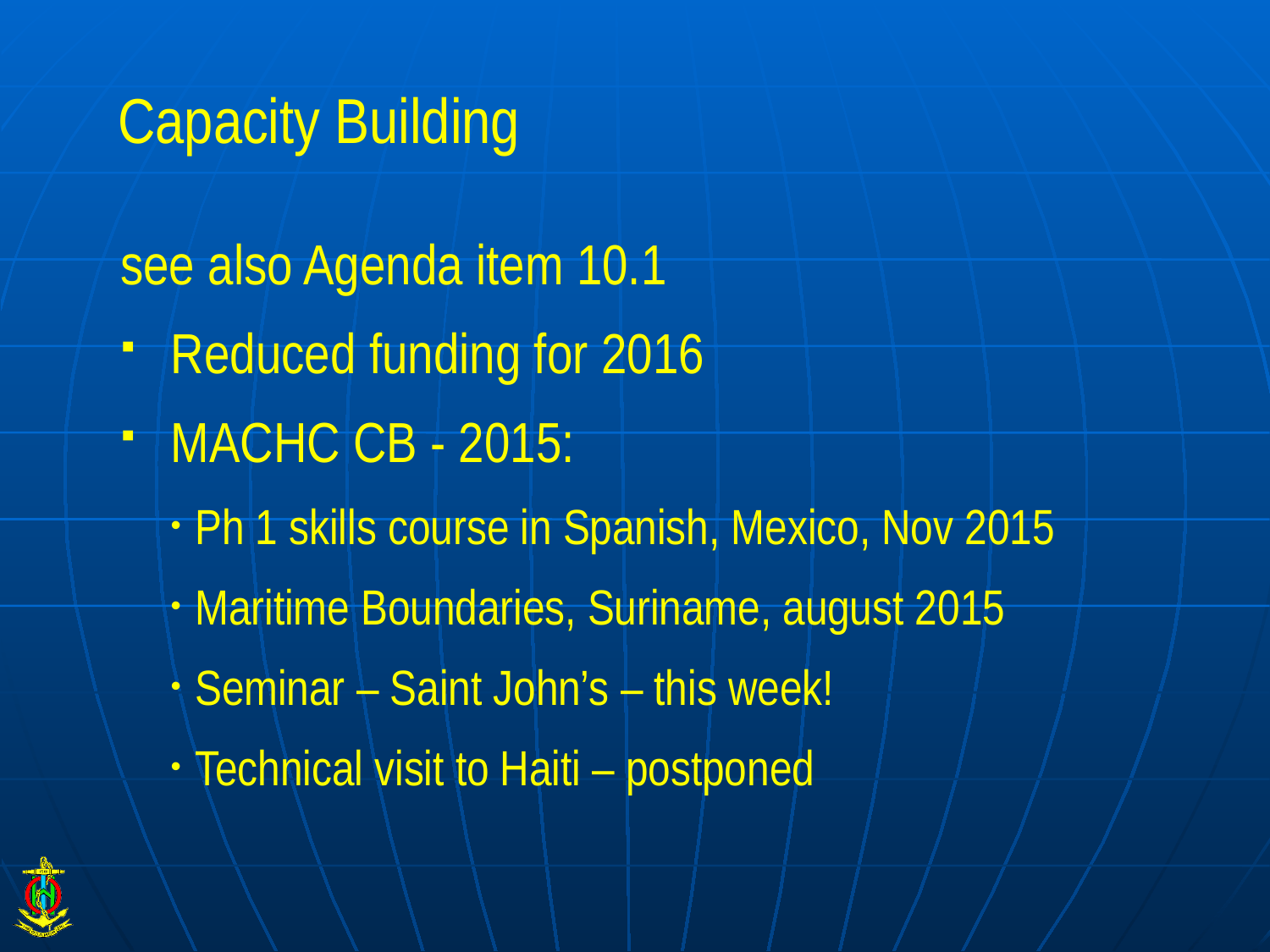

# Capacity Building
see also Agenda item 10.1
Reduced funding for 2016
MACHC CB - 2015:
Ph 1 skills course in Spanish, Mexico, Nov 2015
Maritime Boundaries, Suriname, august 2015
Seminar – Saint John’s – this week!
Technical visit to Haiti – postponed